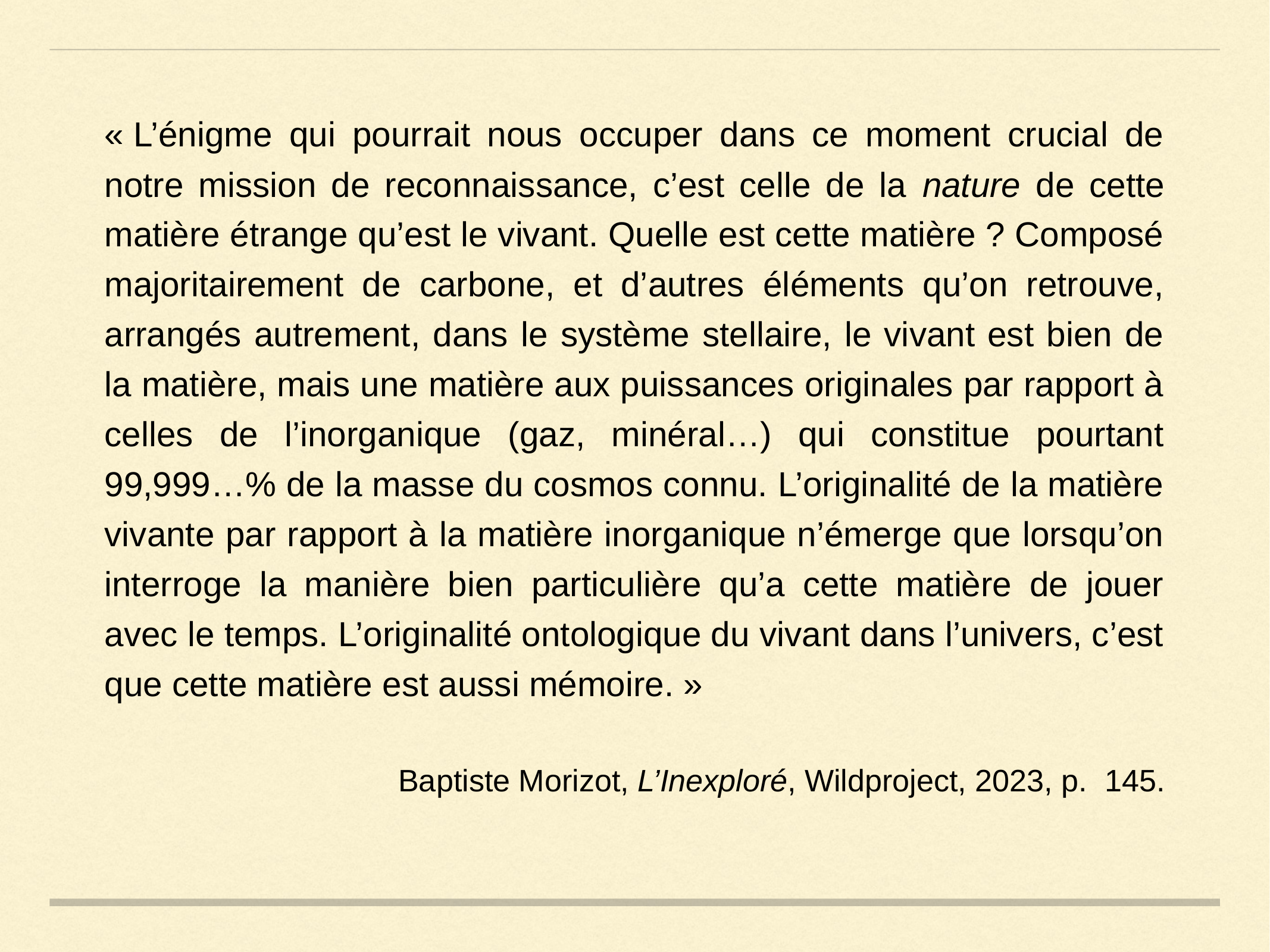

« L’énigme qui pourrait nous occuper dans ce moment crucial de notre mission de reconnaissance, c’est celle de la nature de cette matière étrange qu’est le vivant. Quelle est cette matière ? Composé majoritairement de carbone, et d’autres éléments qu’on retrouve, arrangés autrement, dans le système stellaire, le vivant est bien de la matière, mais une matière aux puissances originales par rapport à celles de l’inorganique (gaz, minéral…) qui constitue pourtant 99,999…% de la masse du cosmos connu. L’originalité de la matière vivante par rapport à la matière inorganique n’émerge que lorsqu’on interroge la manière bien particulière qu’a cette matière de jouer avec le temps. L’originalité ontologique du vivant dans l’univers, c’est que cette matière est aussi mémoire. »

Baptiste Morizot, L’Inexploré, Wildproject, 2023, p.  145.